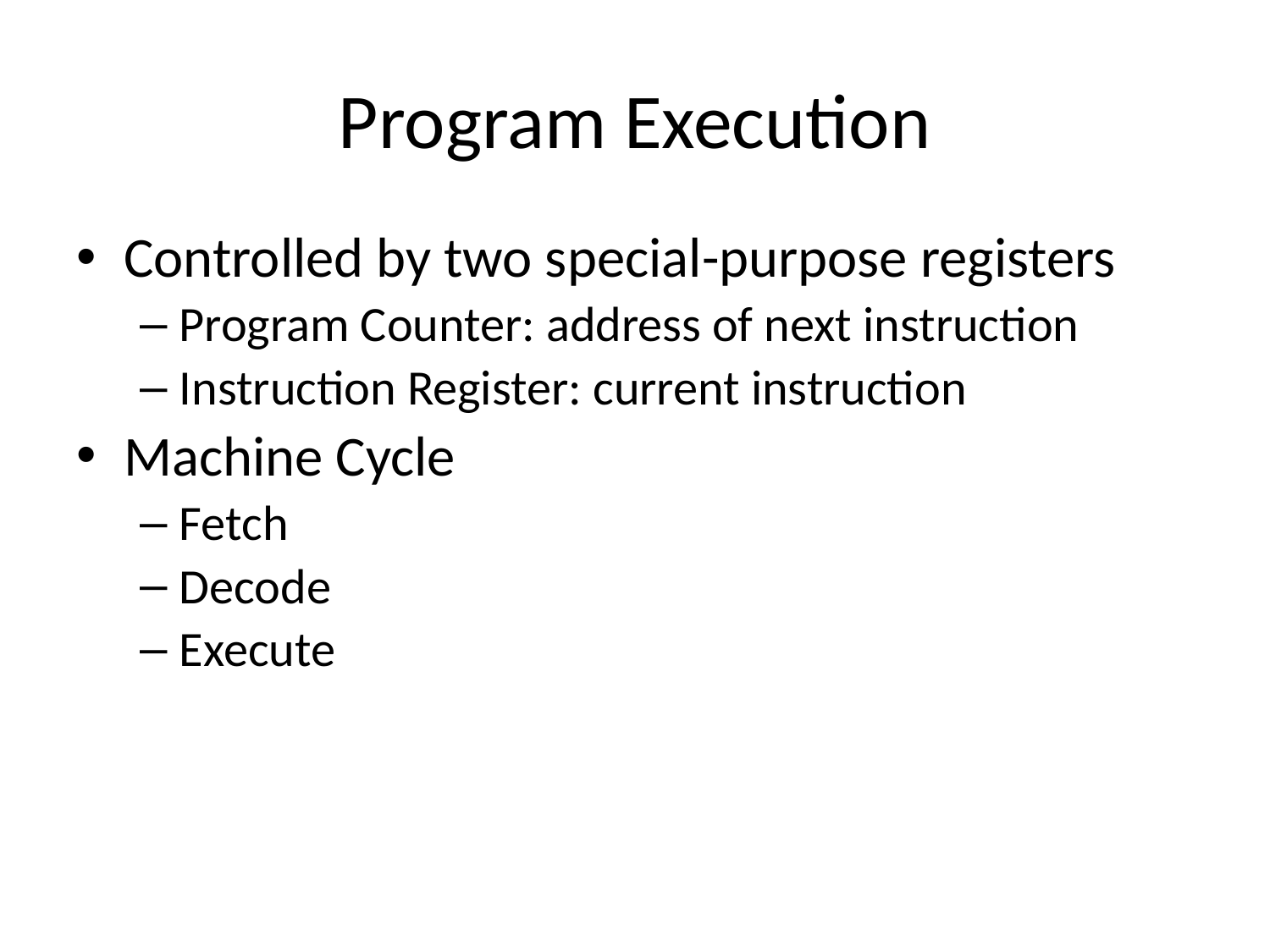

# Program Execution
Controlled by two special-purpose registers
Program Counter: address of next instruction
Instruction Register: current instruction
Machine Cycle
Fetch
Decode
Execute